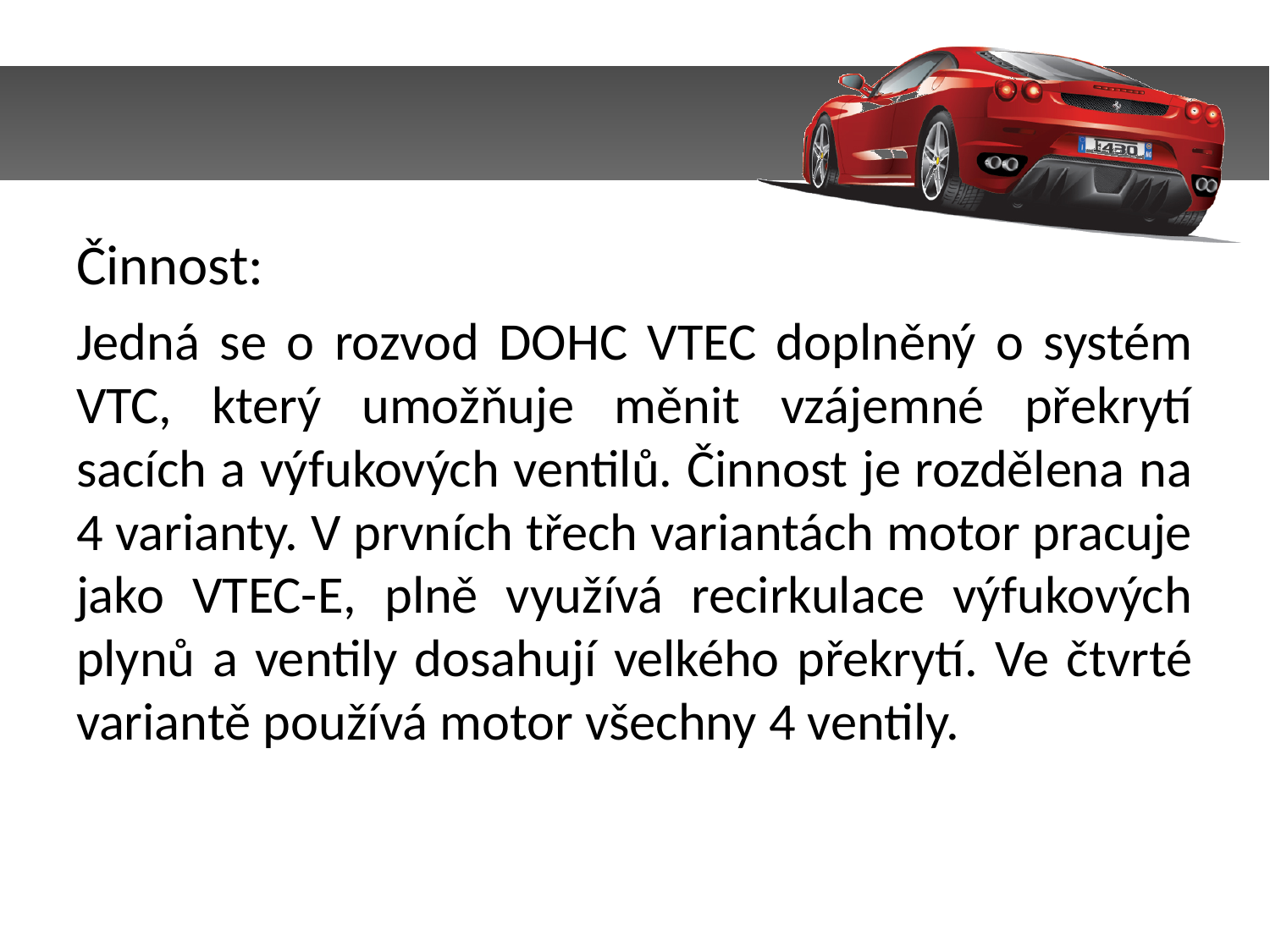

Činnost:
Jedná se o rozvod DOHC VTEC doplněný o systém VTC, který umožňuje měnit vzájemné překrytí sacích a výfukových ventilů. Činnost je rozdělena na 4 varianty. V prvních třech variantách motor pracuje jako VTEC-E, plně využívá recirkulace výfukových plynů a ventily dosahují velkého překrytí. Ve čtvrté variantě používá motor všechny 4 ventily.